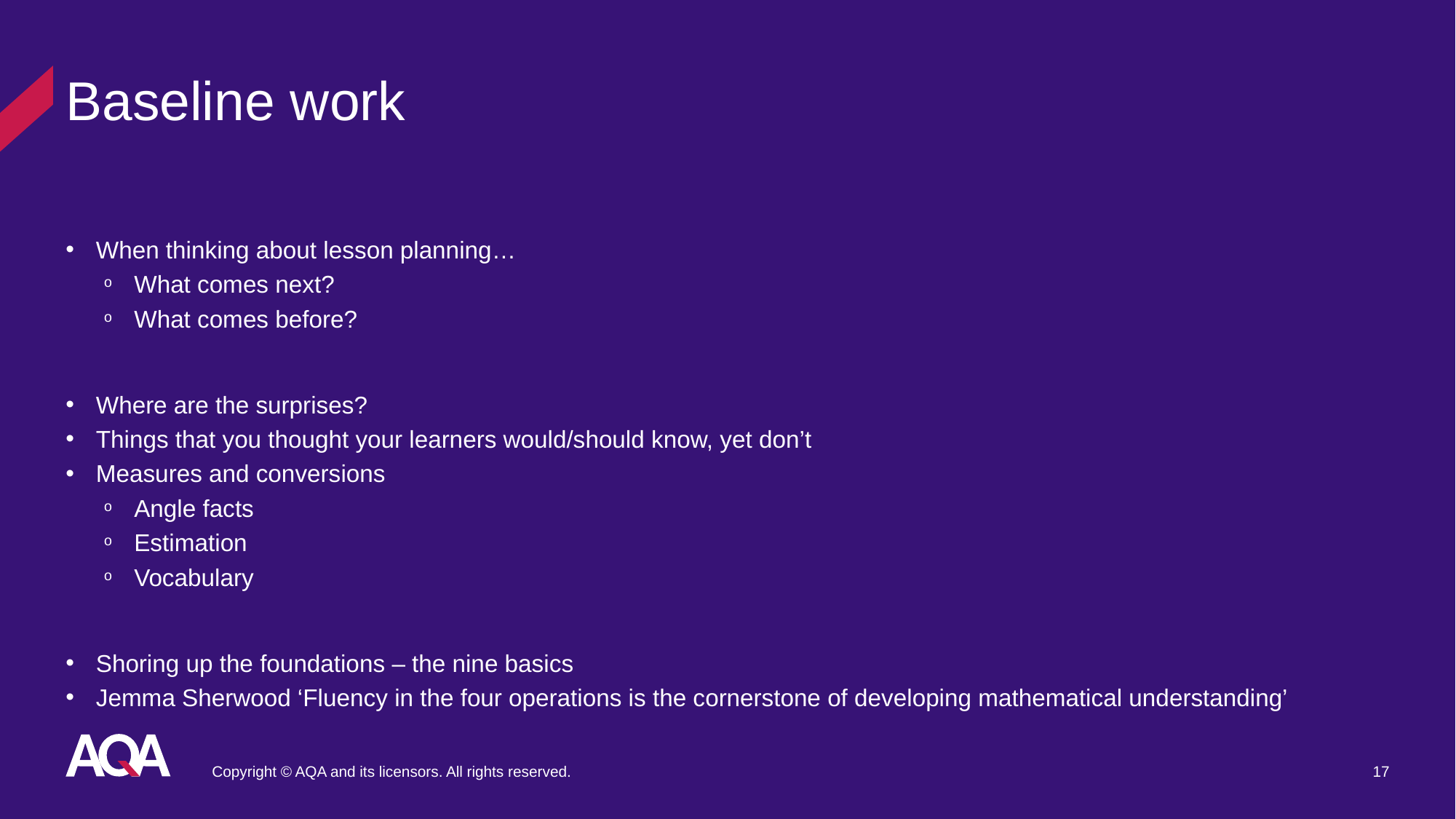

# Baseline work
When thinking about lesson planning…
What comes next?
What comes before?

Where are the surprises?
Things that you thought your learners would/should know, yet don’t
Measures and conversions
Angle facts
Estimation
Vocabulary

Shoring up the foundations – the nine basics
Jemma Sherwood ‘Fluency in the four operations is the cornerstone of developing mathematical understanding’

Copyright © AQA and its licensors. All rights reserved.
17